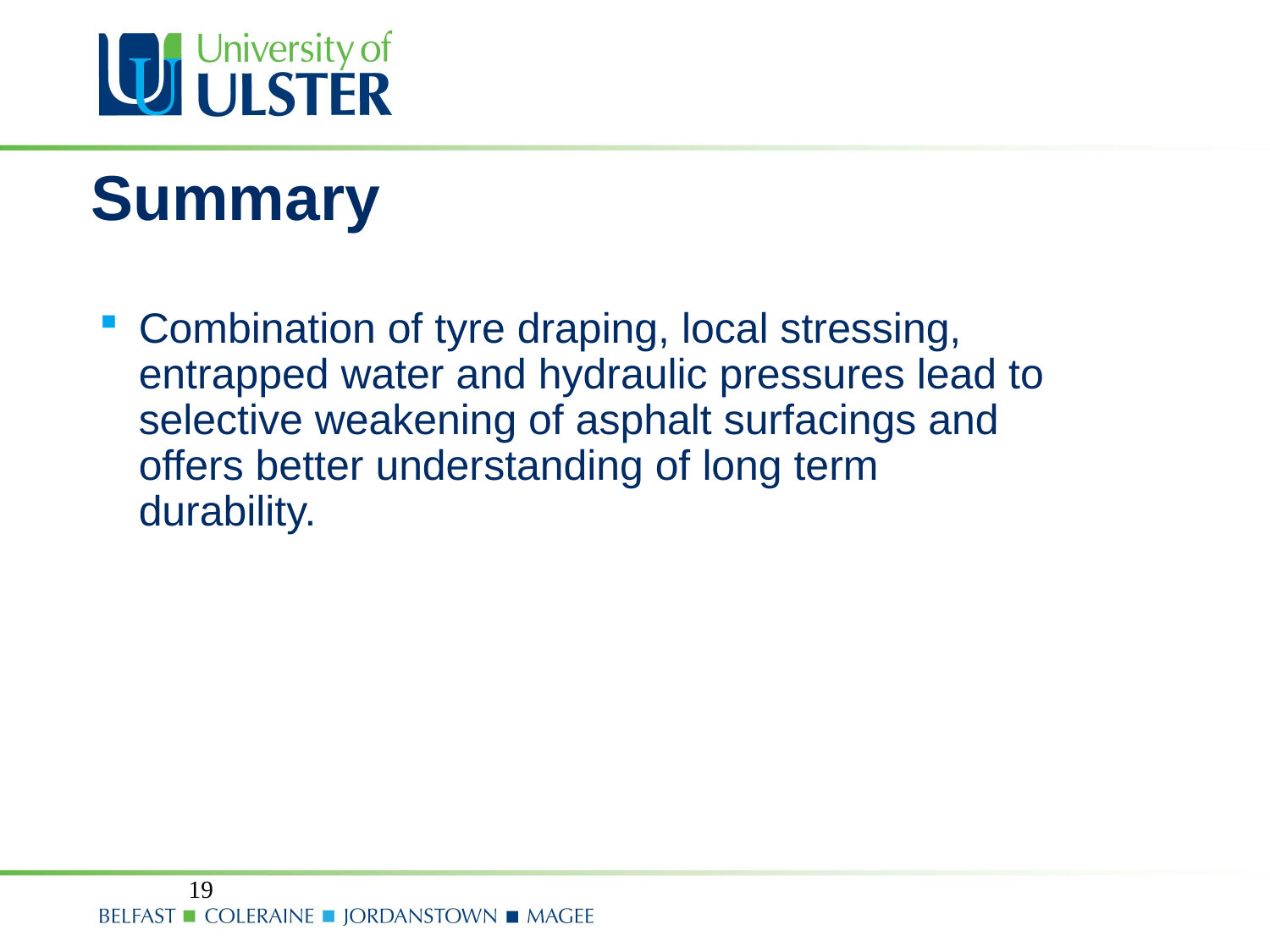

# Summary
Combination of tyre draping, local stressing, entrapped water and hydraulic pressures lead to selective weakening of asphalt surfacings and offers better understanding of long term durability.
19